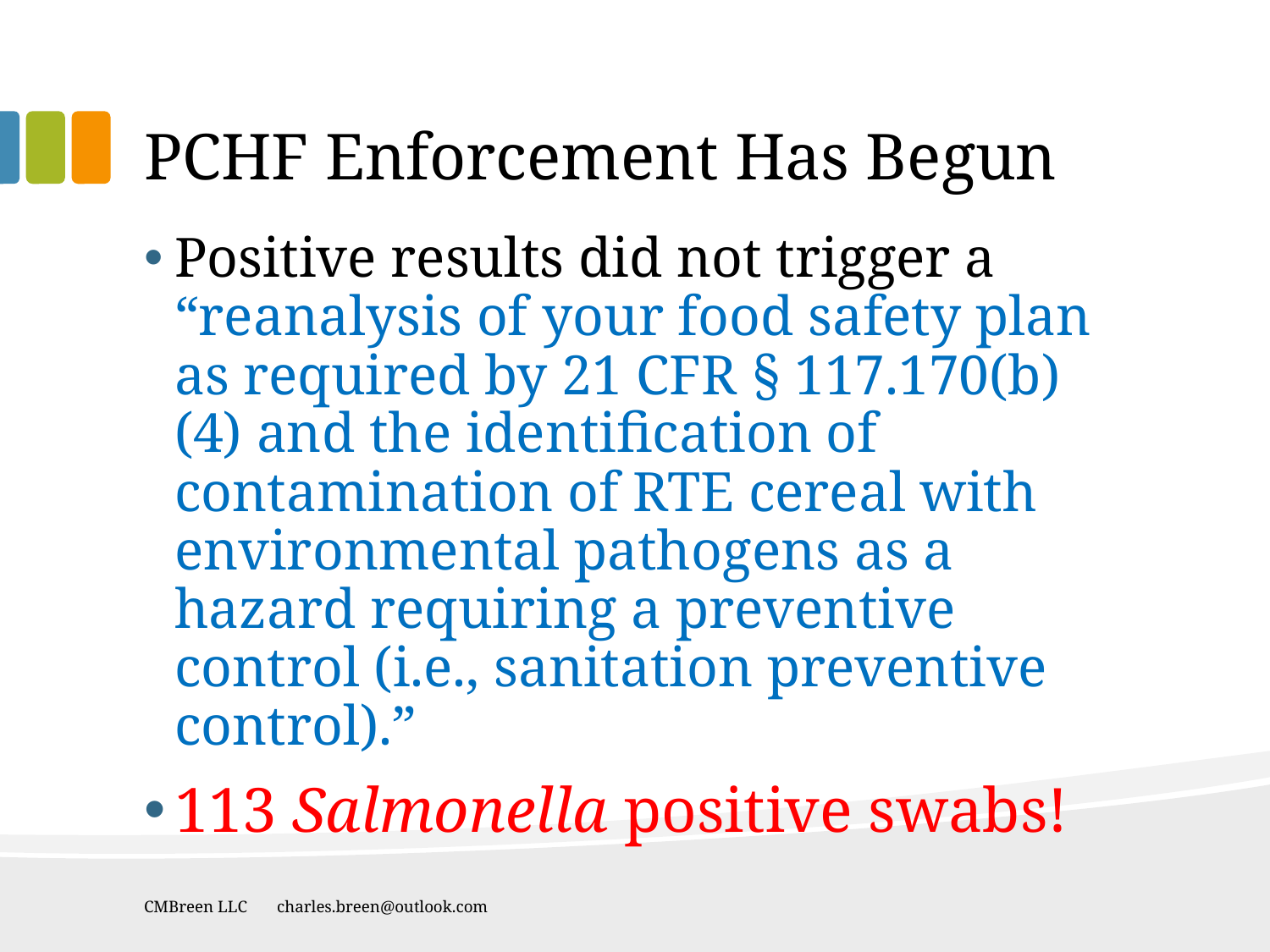

# PCHF Enforcement Has Begun
Positive results did not trigger a “reanalysis of your food safety plan as required by 21 CFR § 117.170(b)(4) and the identification of contamination of RTE cereal with environmental pathogens as a hazard requiring a preventive control (i.e., sanitation preventive control).”
113 Salmonella positive swabs!

CMBreen LLC       charles.breen@outlook.com